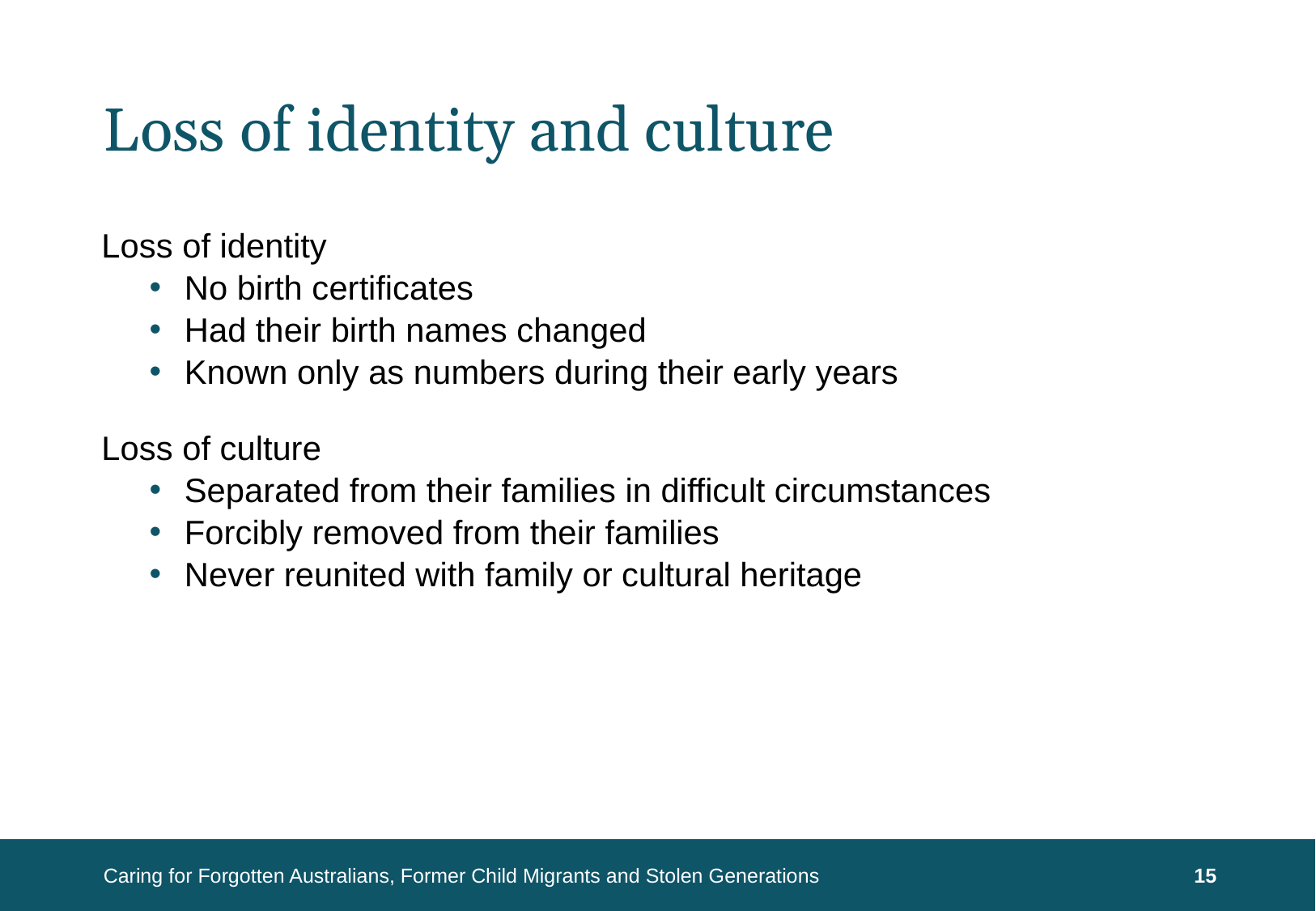

# Loss of identity and culture
Loss of identity
No birth certificates
Had their birth names changed
Known only as numbers during their early years
Loss of culture
Separated from their families in difficult circumstances
Forcibly removed from their families
Never reunited with family or cultural heritage
Caring for Forgotten Australians, Former Child Migrants and Stolen Generations
15